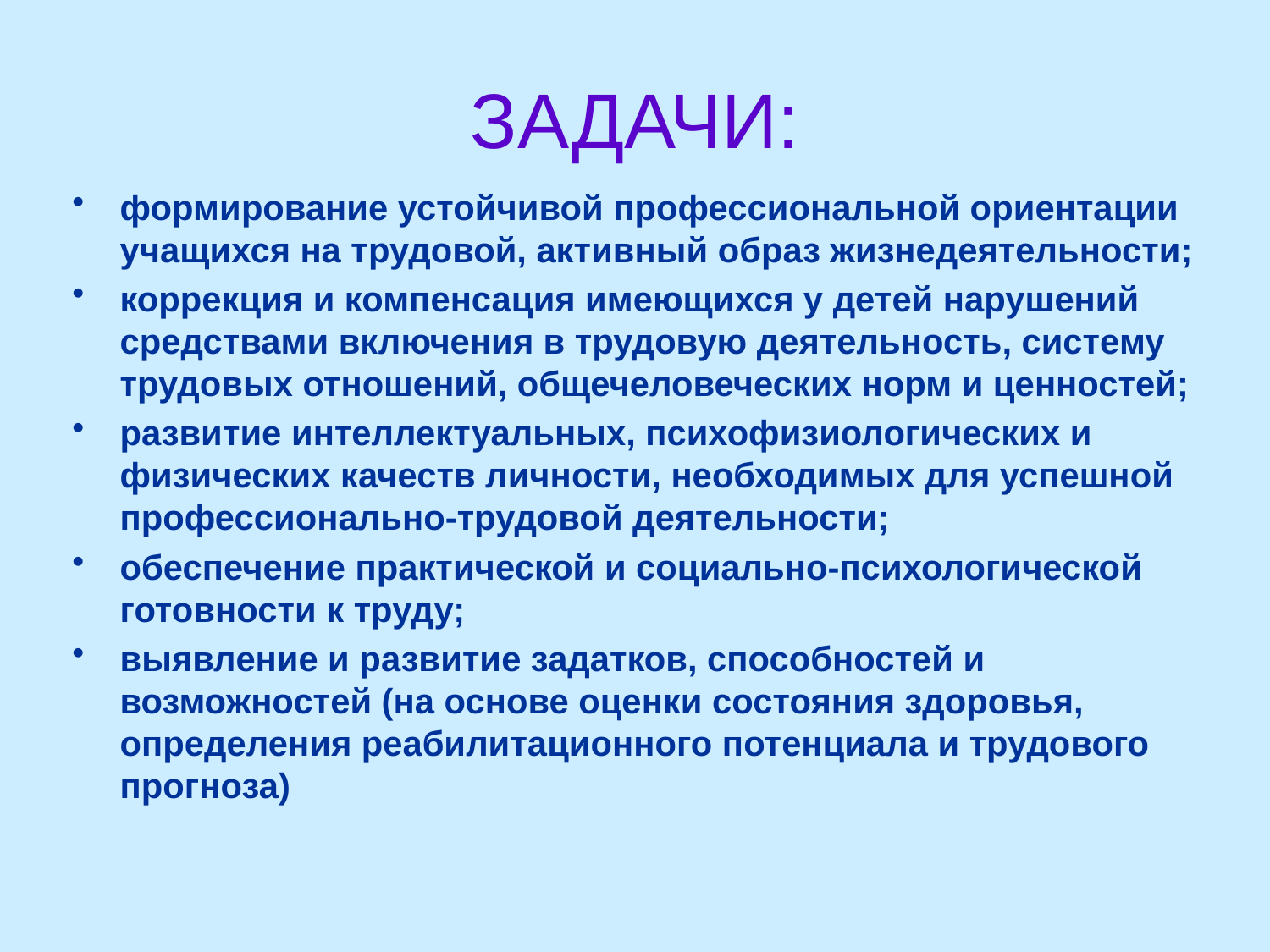

# Задачи:
формирование устойчивой профессиональной ориентации учащихся на трудовой, активный образ жизнедеятельности;
коррекция и компенсация имеющихся у детей нарушений средствами включения в трудовую деятельность, систему трудовых отношений, общечеловеческих норм и ценностей;
развитие интеллектуальных, психофизиологических и физических качеств личности, необходимых для успешной профессионально-трудовой деятельности;
обеспечение практической и социально-психологической готовности к труду;
выявление и развитие задатков, способностей и возможностей (на основе оценки состояния здоровья, определения реабилитационного потенциала и трудового прогноза)